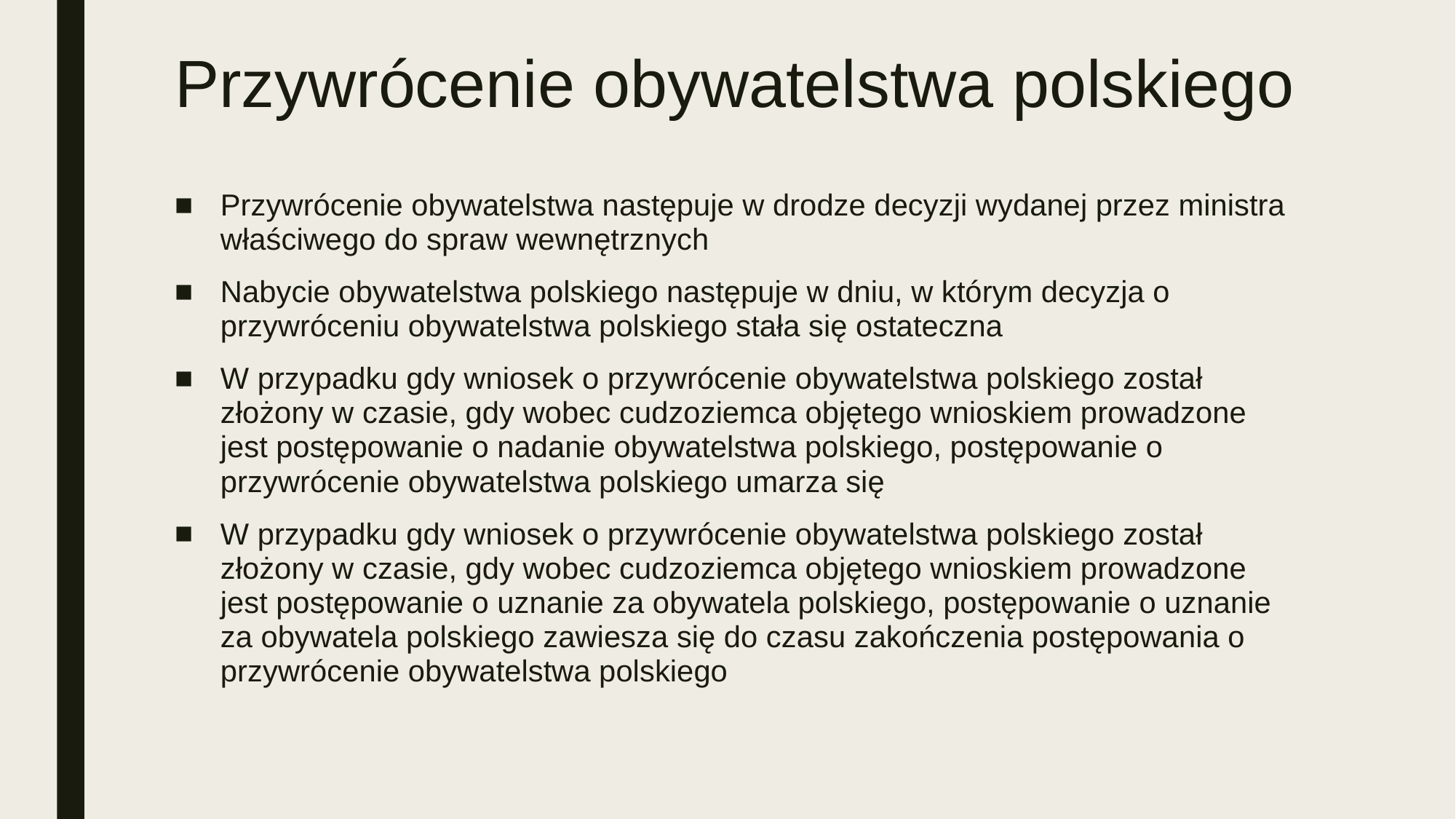

# Przywrócenie obywatelstwa polskiego
Przywrócenie obywatelstwa następuje w drodze decyzji wydanej przez ministra właściwego do spraw wewnętrznych
Nabycie obywatelstwa polskiego następuje w dniu, w którym decyzja o przywróceniu obywatelstwa polskiego stała się ostateczna
W przypadku gdy wniosek o przywrócenie obywatelstwa polskiego został złożony w czasie, gdy wobec cudzoziemca objętego wnioskiem prowadzone jest postępowanie o nadanie obywatelstwa polskiego, postępowanie o przywrócenie obywatelstwa polskiego umarza się
W przypadku gdy wniosek o przywrócenie obywatelstwa polskiego został złożony w czasie, gdy wobec cudzoziemca objętego wnioskiem prowadzone jest postępowanie o uznanie za obywatela polskiego, postępowanie o uznanie za obywatela polskiego zawiesza się do czasu zakończenia postępowania o przywrócenie obywatelstwa polskiego